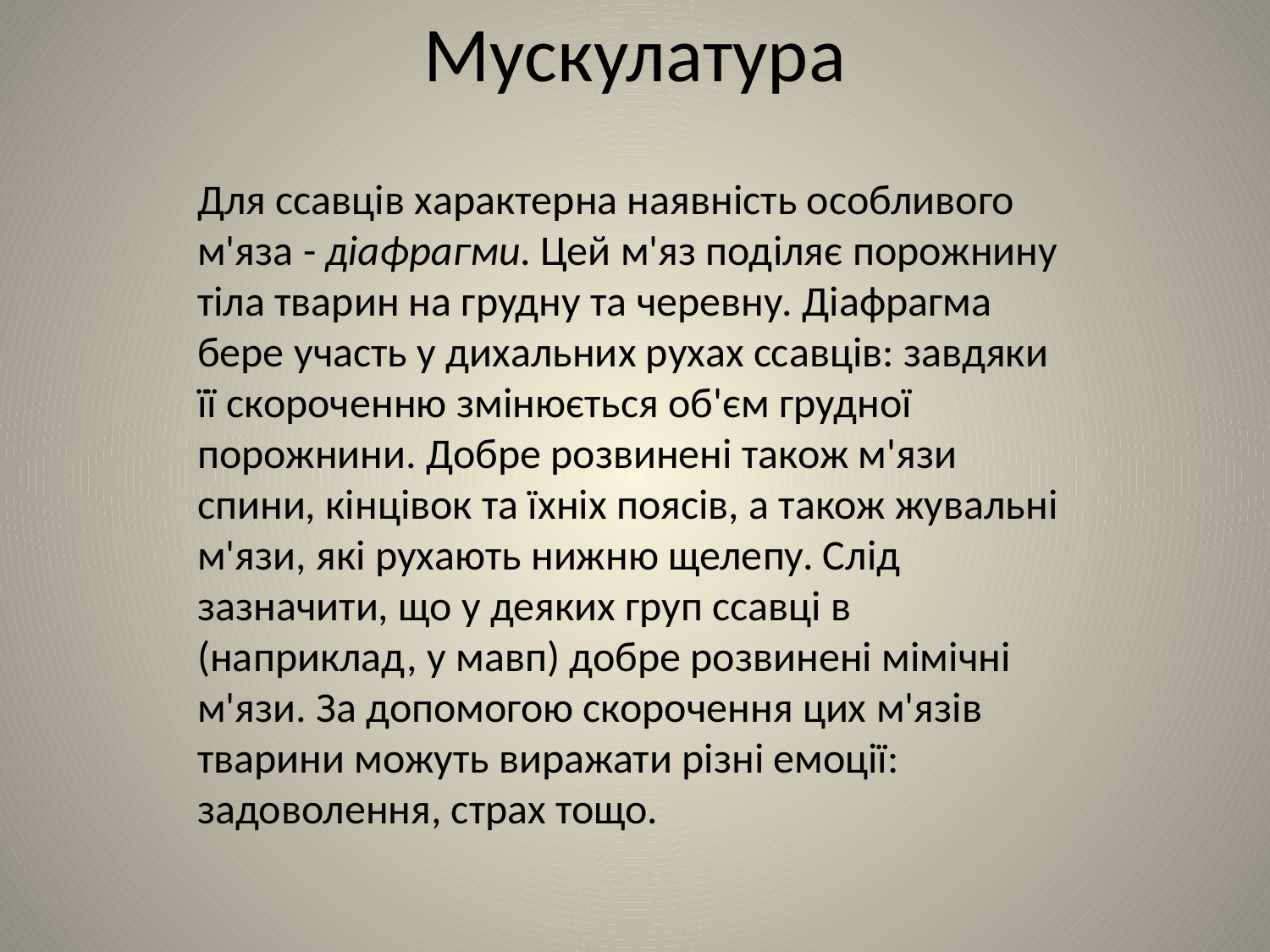

# Мускулатура
Для ссавців характерна наявність особливого м'яза - діафрагми. Цей м'яз поділяє порожнину тіла тварин на грудну та черевну. Діафрагма бере участь у дихальних рухах ссавців: завдяки її скороченню змінюється об'єм грудної порожнини. Добре розвинені також м'язи спини, кінцівок та їхніх поясів, а також жувальні м'язи, які рухають нижню щелепу. Слід зазначити, що у деяких груп ссавці в (наприклад, у мавп) добре розвинені мімічні м'язи. За допомогою скорочення цих м'язів тварини можуть виражати різні емоції: задоволення, страх тощо.